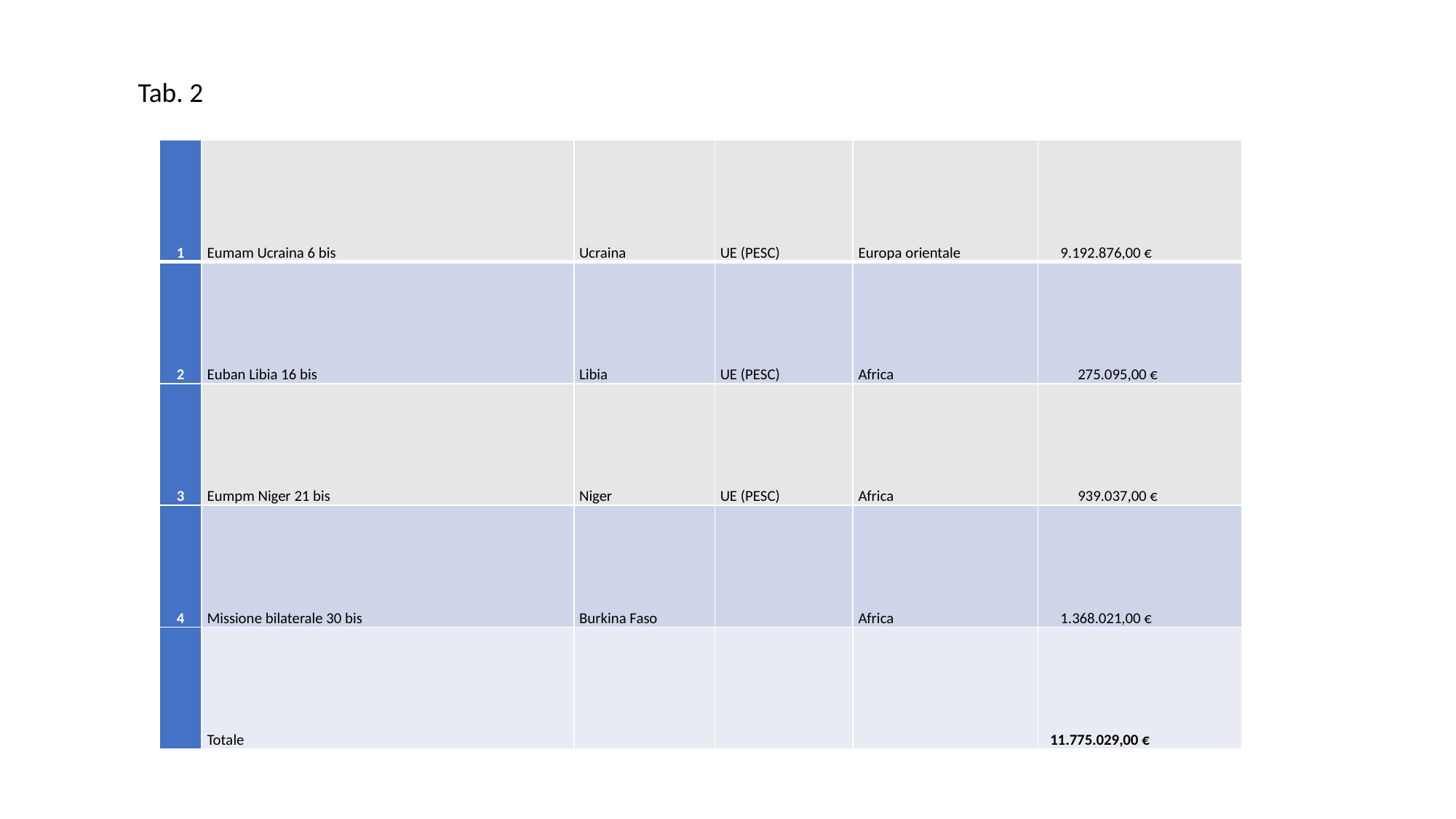

Tab. 2
| 1 | Eumam Ucraina 6 bis | Ucraina | UE (PESC) | Europa orientale | 9.192.876,00 € |
| --- | --- | --- | --- | --- | --- |
| 2 | Euban Libia 16 bis | Libia | UE (PESC) | Africa | 275.095,00 € |
| 3 | Eumpm Niger 21 bis | Niger | UE (PESC) | Africa | 939.037,00 € |
| 4 | Missione bilaterale 30 bis | Burkina Faso |  | Africa | 1.368.021,00 € |
|  | Totale |  |  |  | 11.775.029,00 € |